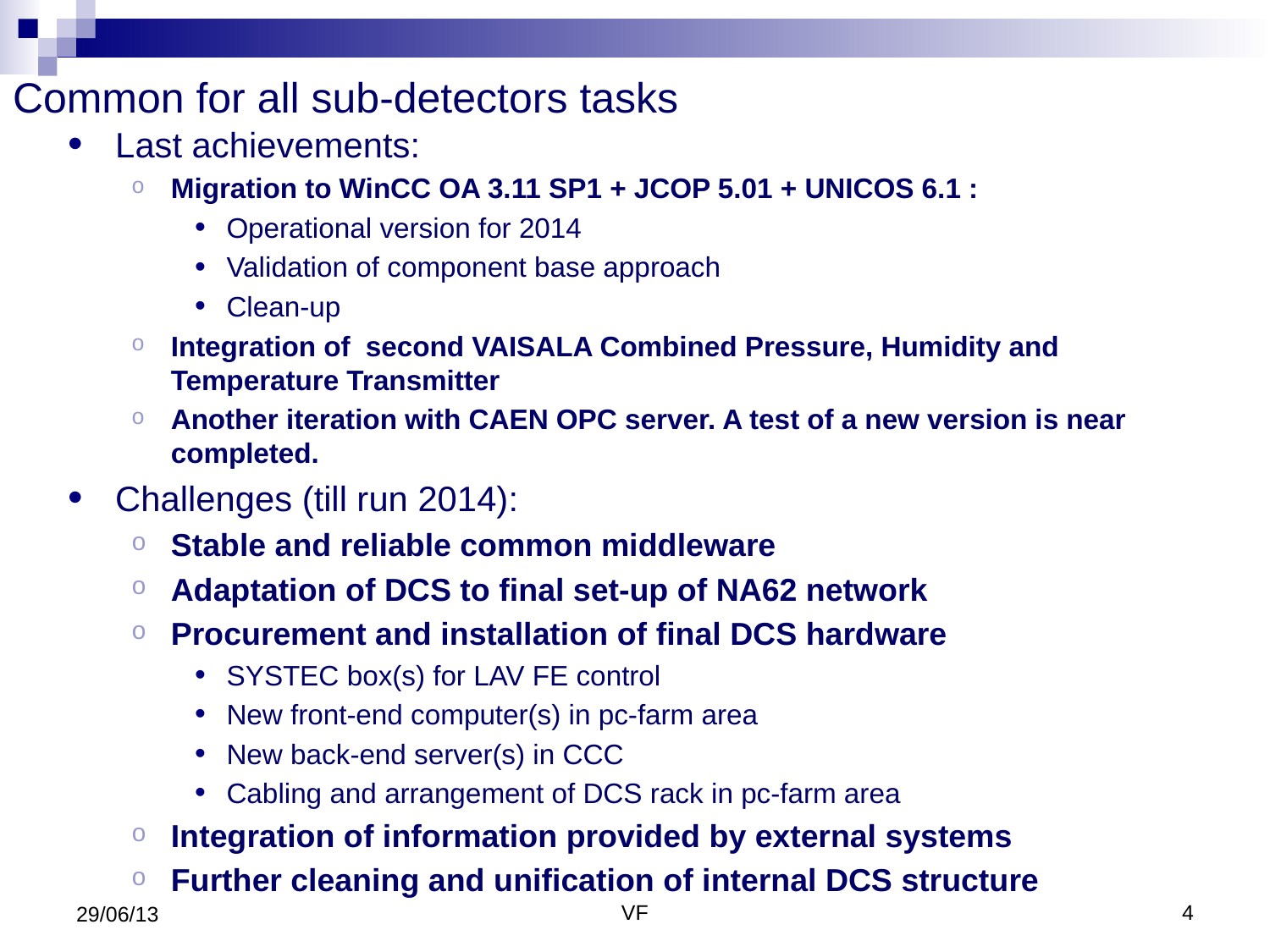

# Common for all sub-detectors tasks
Last achievements:
Migration to WinCC OA 3.11 SP1 + JCOP 5.01 + UNICOS 6.1 :
Operational version for 2014
Validation of component base approach
Clean-up
Integration of  second VAISALA Combined Pressure, Humidity and Temperature Transmitter
Another iteration with CAEN OPC server. A test of a new version is near completed.
Challenges (till run 2014):
Stable and reliable common middleware
Adaptation of DCS to final set-up of NA62 network
Procurement and installation of final DCS hardware
SYSTEC box(s) for LAV FE control
New front-end computer(s) in pc-farm area
New back-end server(s) in CCC
Cabling and arrangement of DCS rack in pc-farm area
Integration of information provided by external systems
Further cleaning and unification of internal DCS structure

29/06/13
VF
4